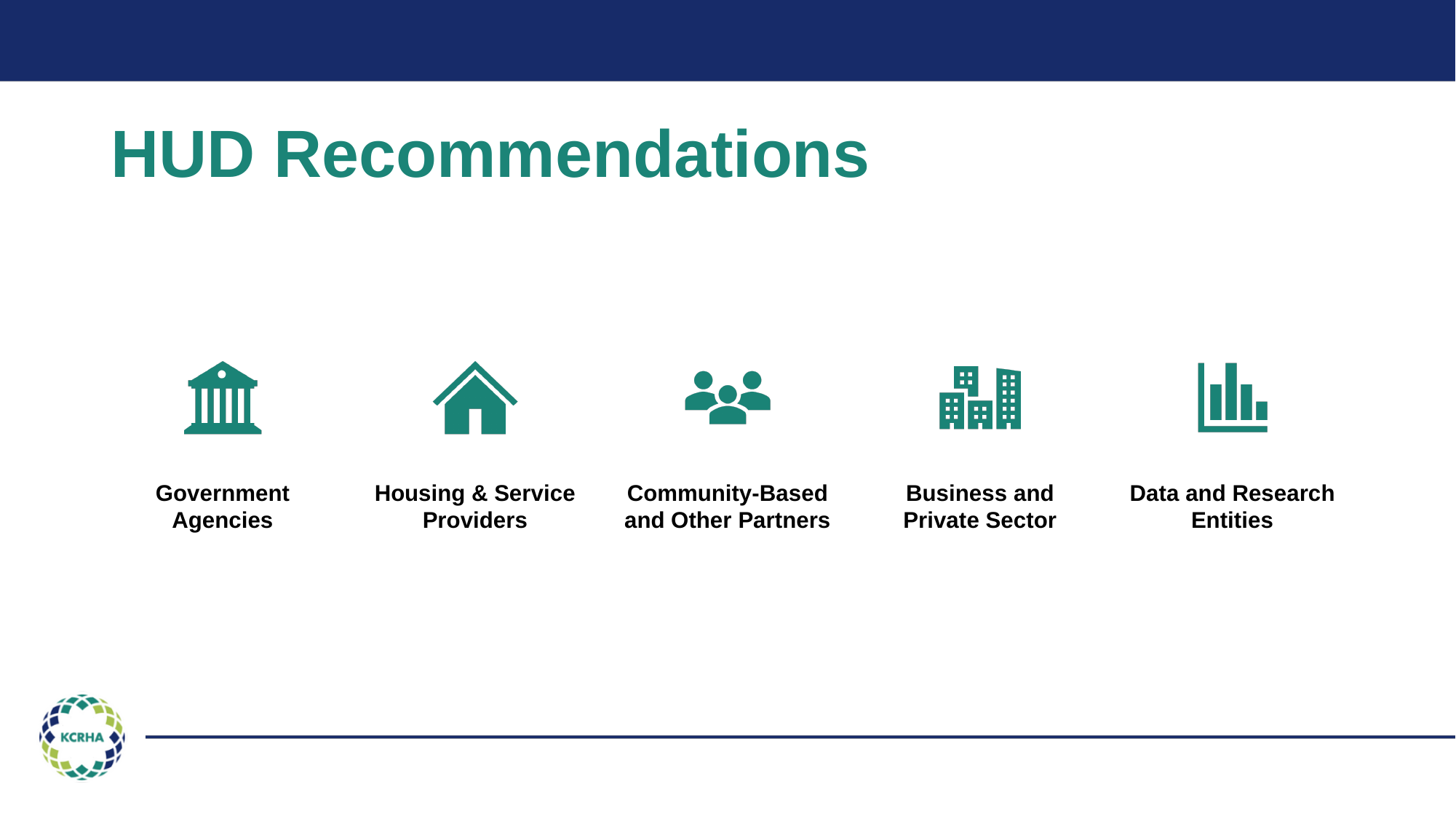

# HUD Recommendations
Government Agencies
Housing & Service Providers
Community-Based and Other Partners
Business and Private Sector
Data and Research Entities